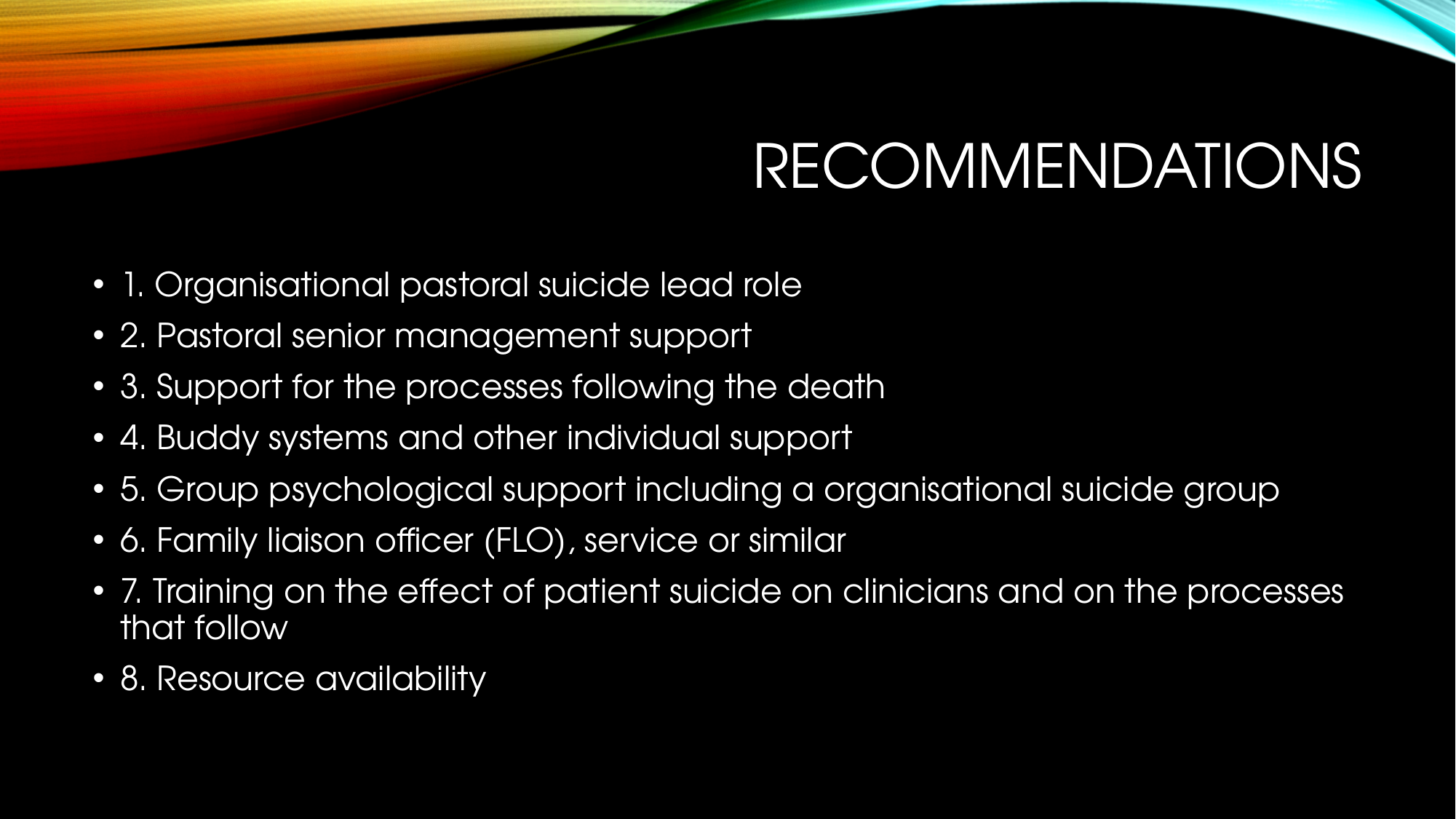

# Recommendations
1. Organisational pastoral suicide lead role
2. Pastoral senior management support
3. Support for the processes following the death
4. Buddy systems and other individual support
5. Group psychological support including a organisational suicide group
6. Family liaison officer (FLO), service or similar
7. Training on the effect of patient suicide on clinicians and on the processes that follow
8. Resource availability